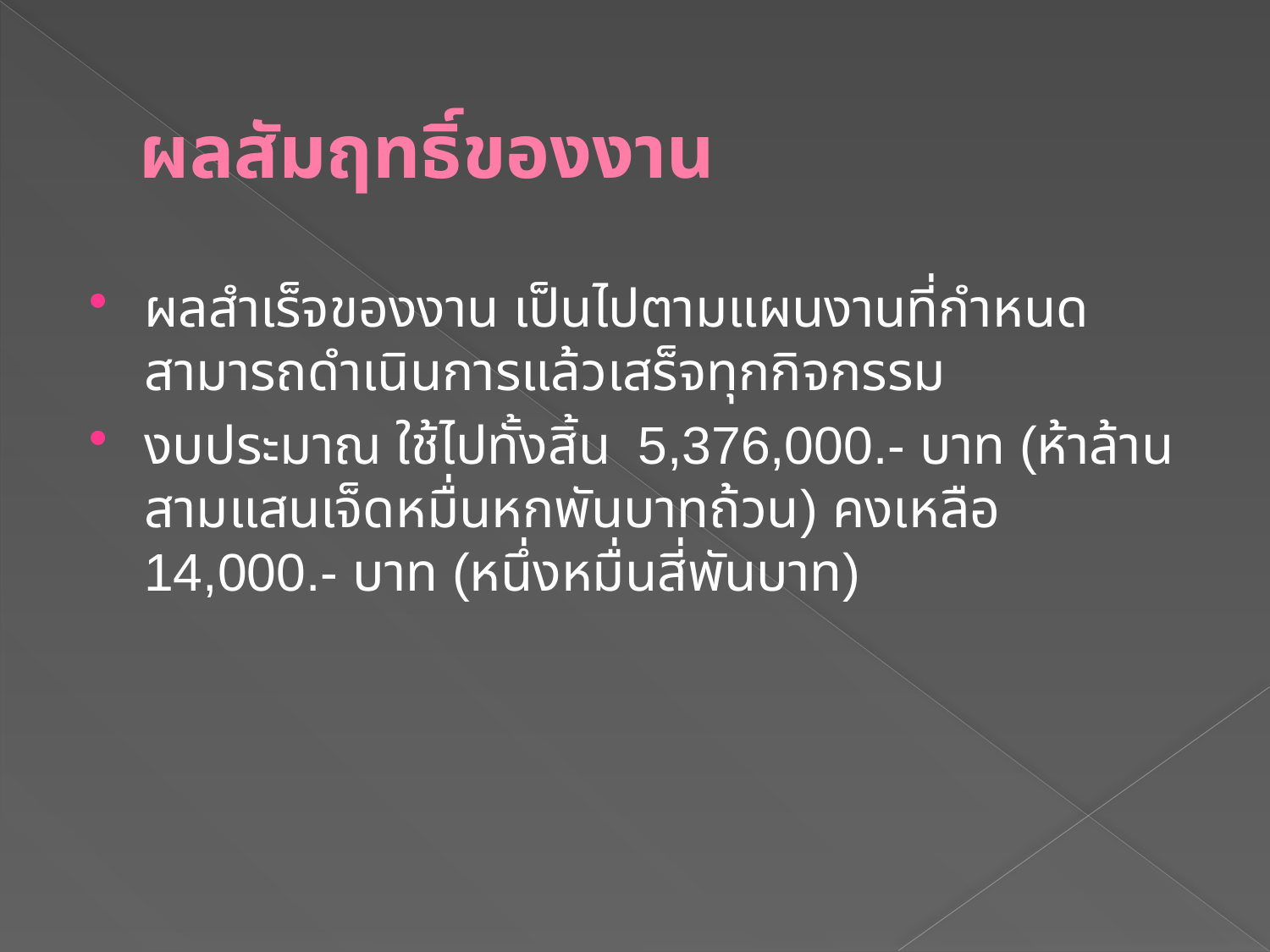

# ผลสัมฤทธิ์ของงาน
ผลสำเร็จของงาน เป็นไปตามแผนงานที่กำหนด สามารถดำเนินการแล้วเสร็จทุกกิจกรรม
งบประมาณ ใช้ไปทั้งสิ้น  5,376,000.- บาท (ห้าล้านสามแสนเจ็ดหมื่นหกพันบาทถ้วน) คงเหลือ 14,000.- บาท (หนึ่งหมื่นสี่พันบาท)